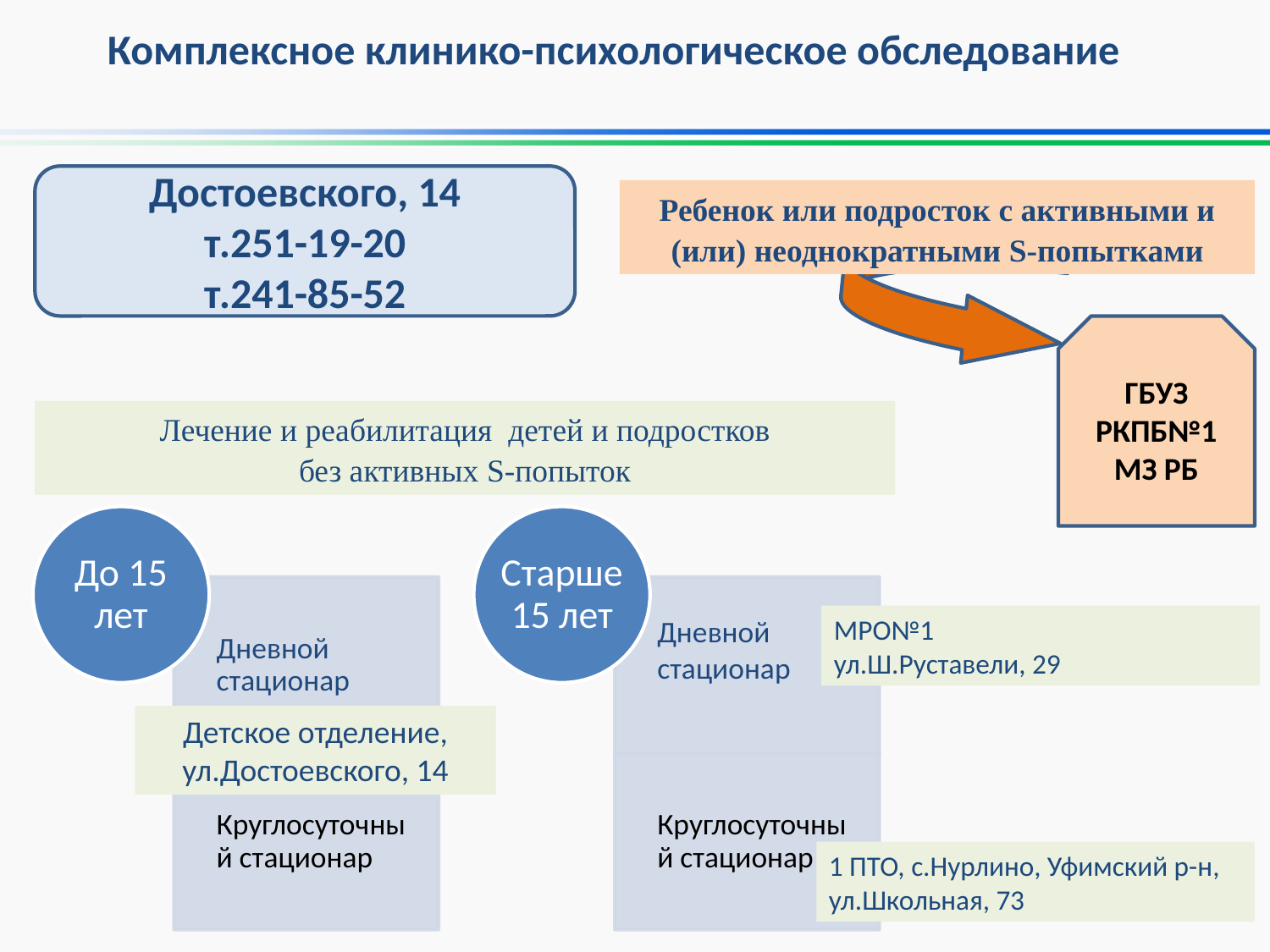

Комплексное клинико-психологическое обследование
Достоевского, 14
т.251-19-20
т.241-85-52
Ребенок или подросток с активными и (или) неоднократными S-попытками

ГБУЗ РКПБ№1 МЗ РБ
Лечение и реабилитация  детей и подростков
 без активных S-попыток
Дневной стационар
Круглосуточный стационар
До 15 лет
Дневной стационар

Круглосуточный стационар
Старше 15 лет
МРО№1
ул.Ш.Руставели, 29
Детское отделение, ул.Достоевского, 14
1 ПТО, с.Нурлино, Уфимский р-н, ул.Школьная, 73
16